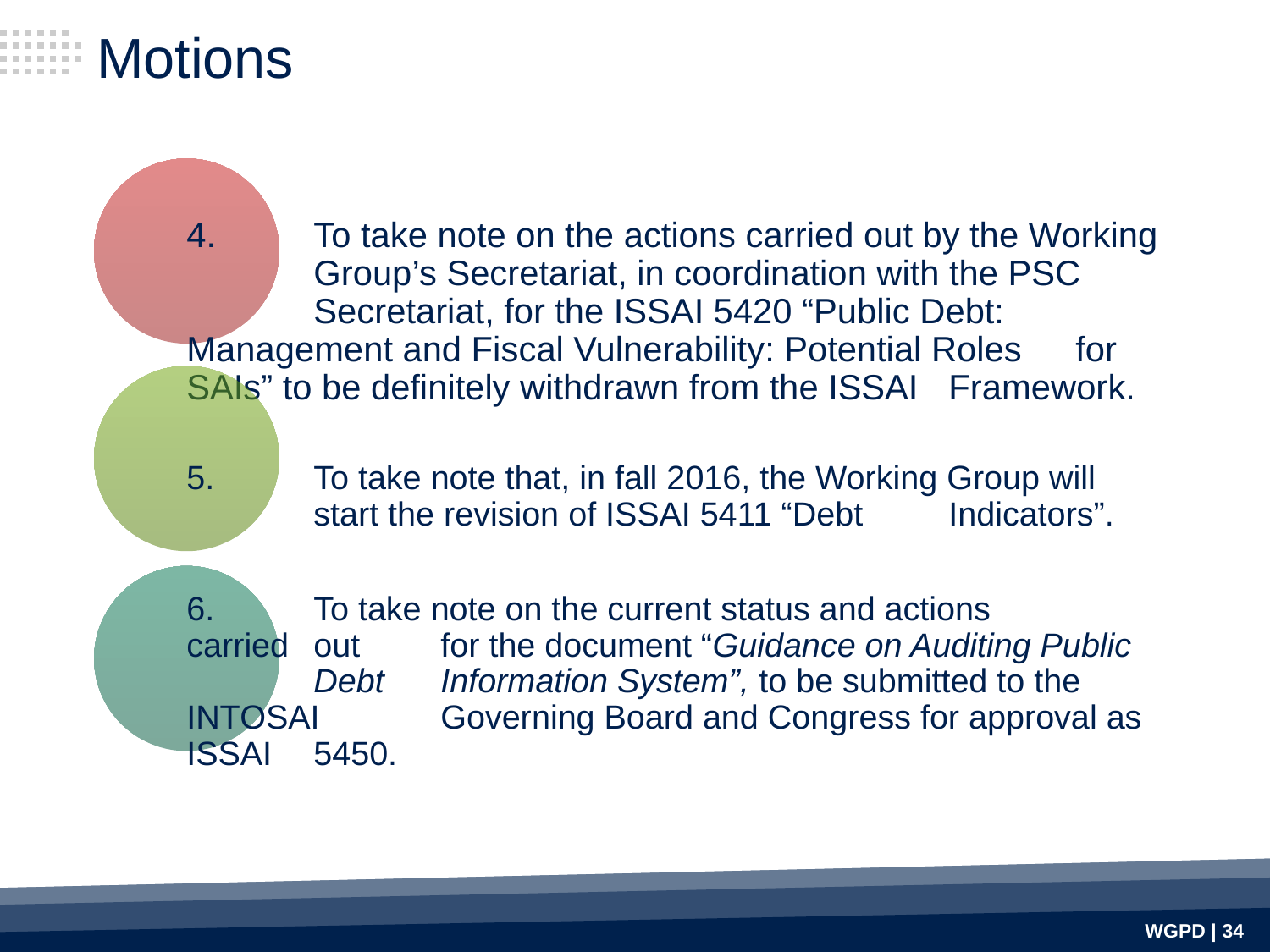

# Motions
4.	To take note on the actions carried out by the Working 	Group’s Secretariat, in coordination with the PSC 	Secretariat, for the ISSAI 5420 “Public Debt: 	Management and Fiscal Vulnerability: Potential Roles 	for SAIs” to be definitely withdrawn from the ISSAI 	Framework.
5. 	To take note that, in fall 2016, the Working Group will 	start the revision of ISSAI 5411 “Debt 	Indicators”.
6. 	To take note on the current status and actions 	carried 	out 	for the document “Guidance on Auditing Public 	Debt 	Information System”, to be submitted to the INTOSAI 	Governing Board and Congress for approval as ISSAI 	5450.
WGPD | 34